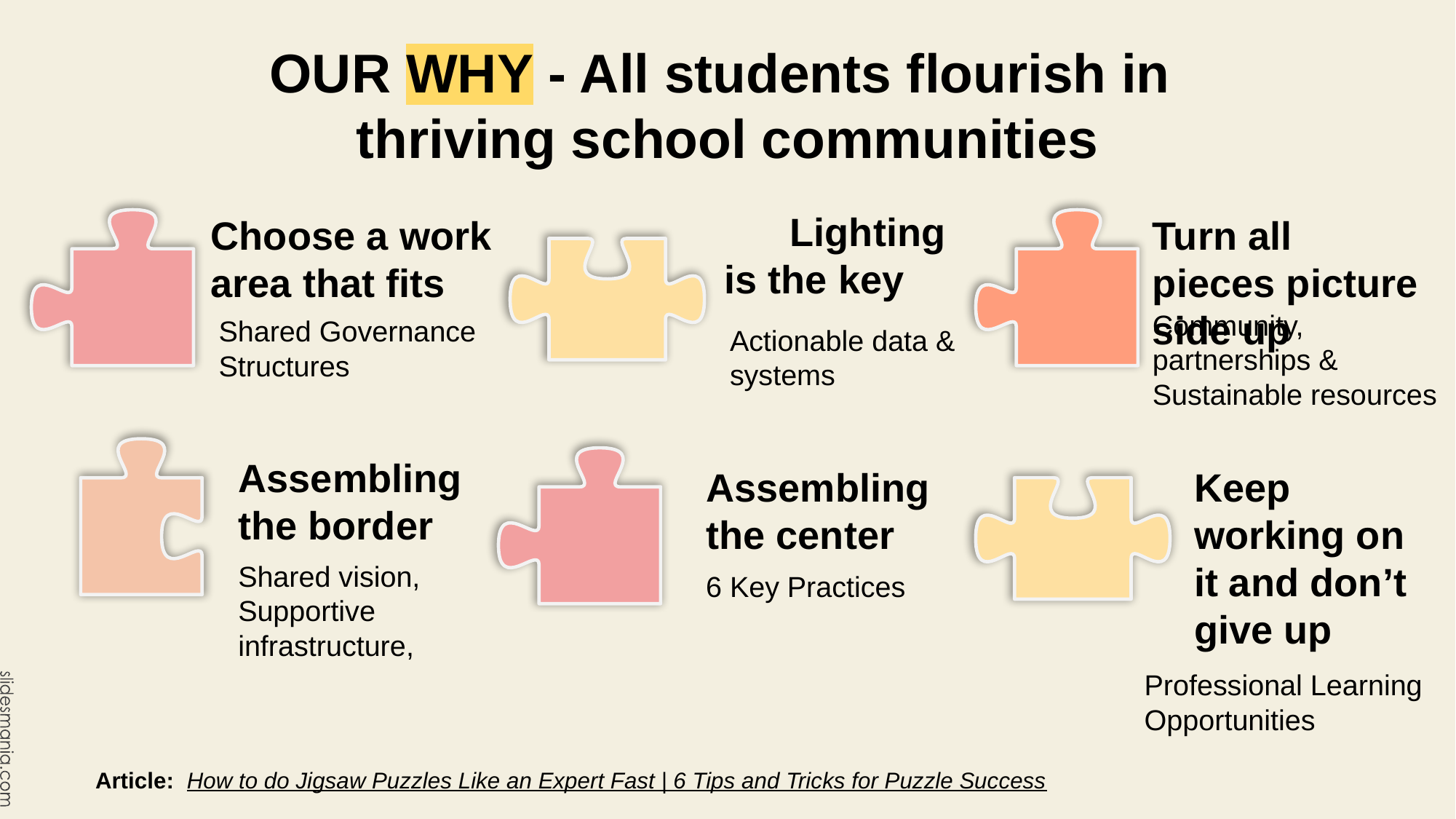

# OUR WHY - All students flourish in
thriving school communities
                             Lighting is the key
Choose a work area that fits
Turn all pieces picture side up

Community, partnerships & Sustainable resources
Shared Governance Structures
Actionable data & systems
Assembling the border

Assembling the center
Keep working on it and don’t give up

Shared vision, Supportive infrastructure,
6 Key Practices
Professional Learning Opportunities
Article:  How to do Jigsaw Puzzles Like an Expert Fast | 6 Tips and Tricks for Puzzle Success